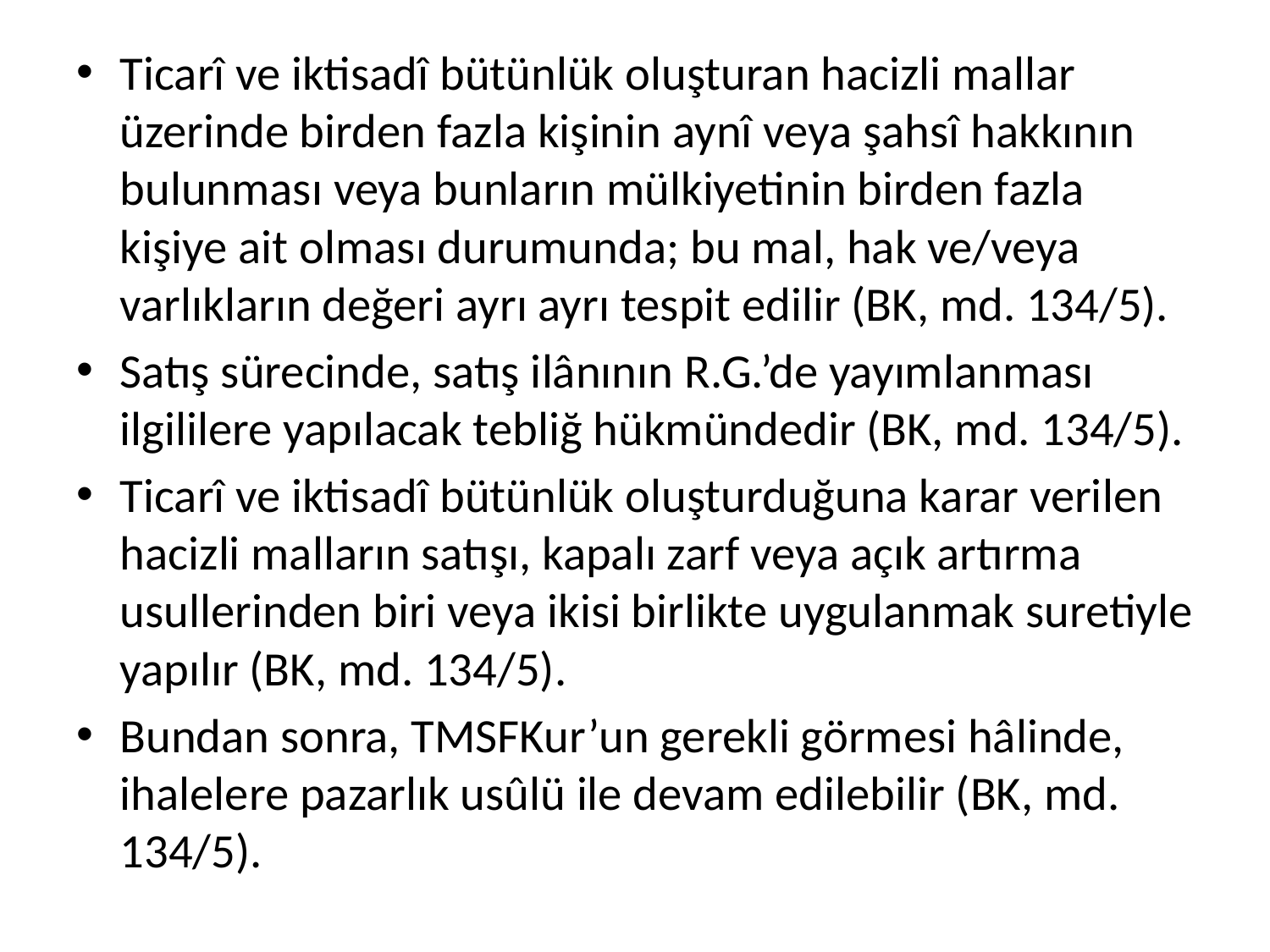

Ticarî ve iktisadî bütünlük oluşturan hacizli mallar üzerinde birden fazla kişinin aynî veya şahsî hakkının bulunması veya bunların mülkiyetinin birden fazla kişiye ait olması durumunda; bu mal, hak ve/veya varlıkların değeri ayrı ayrı tespit edilir (BK, md. 134/5).
Satış sürecinde, satış ilânının R.G.’de yayımlanması ilgililere yapılacak tebliğ hükmündedir (BK, md. 134/5).
Ticarî ve iktisadî bütünlük oluşturduğuna karar verilen hacizli malların satışı, kapalı zarf veya açık artırma usullerinden biri veya ikisi birlikte uygulanmak suretiyle yapılır (BK, md. 134/5).
Bundan sonra, TMSFKur’un gerekli görmesi hâlinde, ihalelere pazarlık usûlü ile devam edilebilir (BK, md. 134/5).